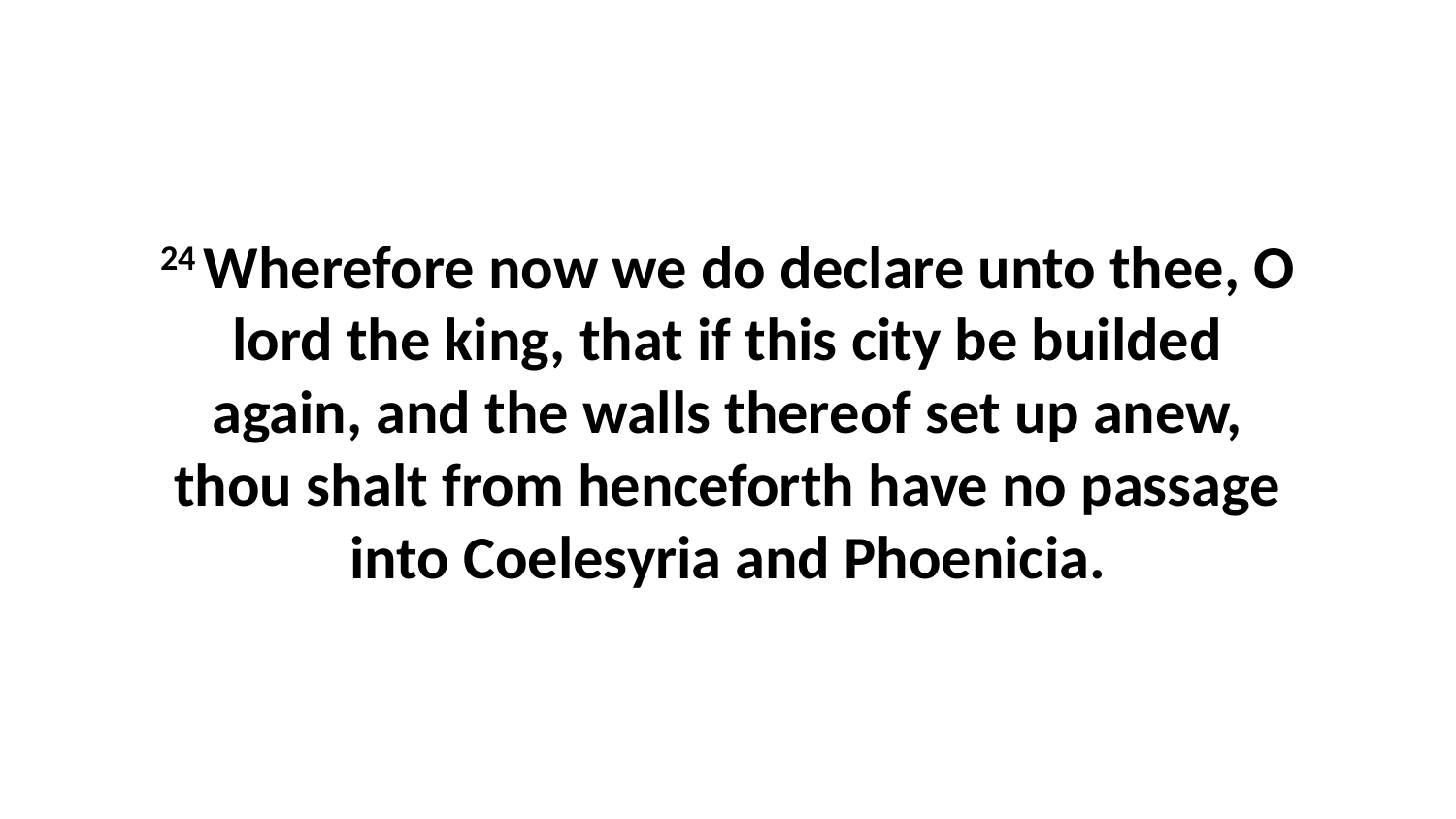

24 Wherefore now we do declare unto thee, O lord the king, that if this city be builded again, and the walls thereof set up anew, thou shalt from henceforth have no passage into Coelesyria and Phoenicia.